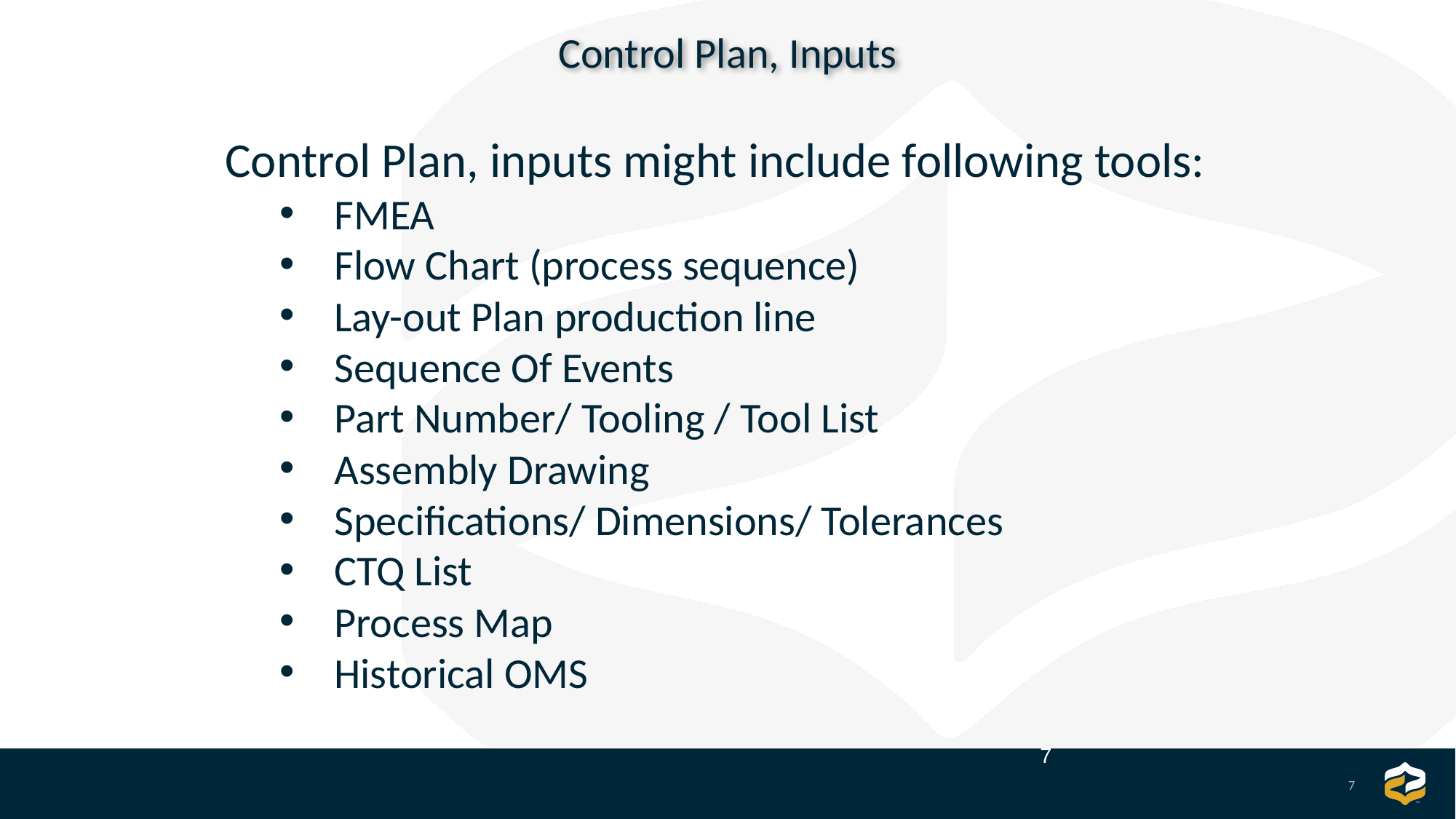

Control Plan, Inputs
Control Plan, inputs might include following tools:
FMEA
Flow Chart (process sequence)
Lay-out Plan production line
Sequence Of Events
Part Number/ Tooling / Tool List
Assembly Drawing
Specifications/ Dimensions/ Tolerances
CTQ List
Process Map
Historical OMS
7
7
9/8/2025